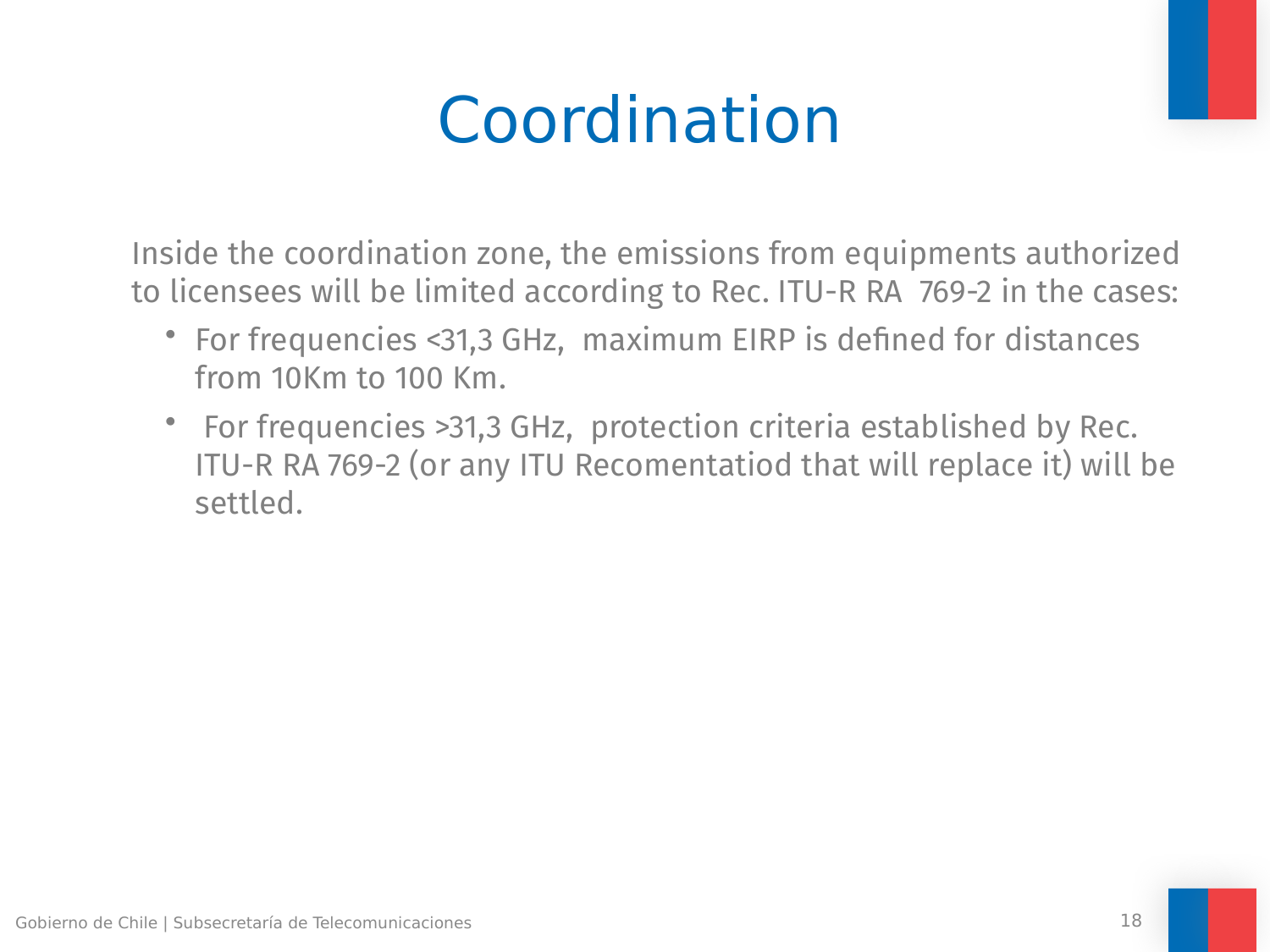

Coordination

Inside the coordination zone, the emissions from equipments authorized to licensees will be limited according to Rec. ITU-R RA  769-2 in the cases:
For frequencies <31,3 GHz,  maximum EIRP is defined for distances from 10Km to 100 Km.
 For frequencies >31,3 GHz,  protection criteria established by Rec. ITU-R RA 769-2 (or any ITU Recomentatiod that will replace it) will be settled.

Gobierno de Chile | Subsecretaría de Telecomunicaciones
18